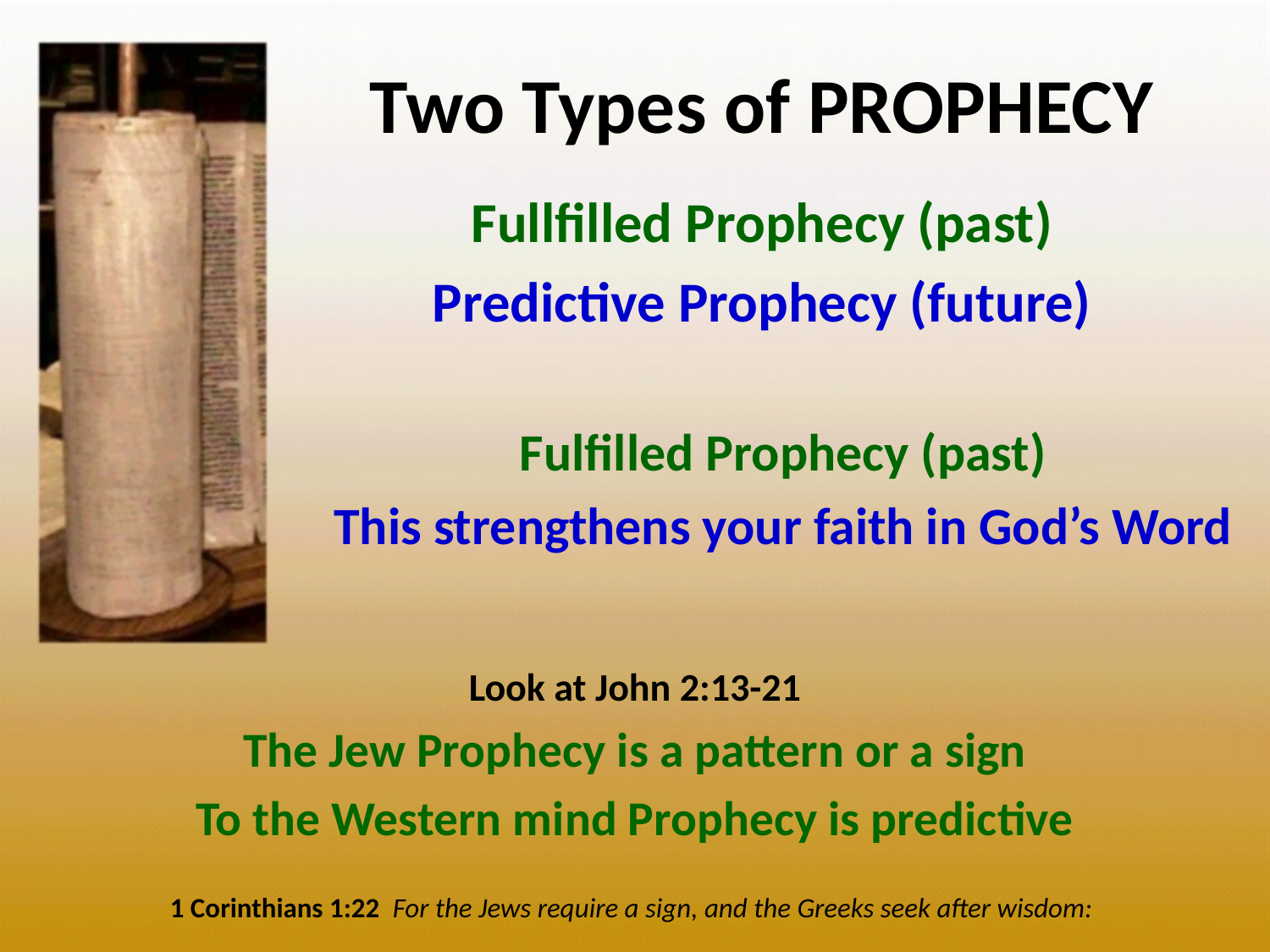

# Two Types of PROPHECY
Fullfilled Prophecy (past)
Predictive Prophecy (future)
Fulfilled Prophecy (past)
This strengthens your faith in God’s Word
Look at John 2:13-21
The Jew Prophecy is a pattern or a sign
To the Western mind Prophecy is predictive

1 Corinthians 1:22  For the Jews require a sign, and the Greeks seek after wisdom: